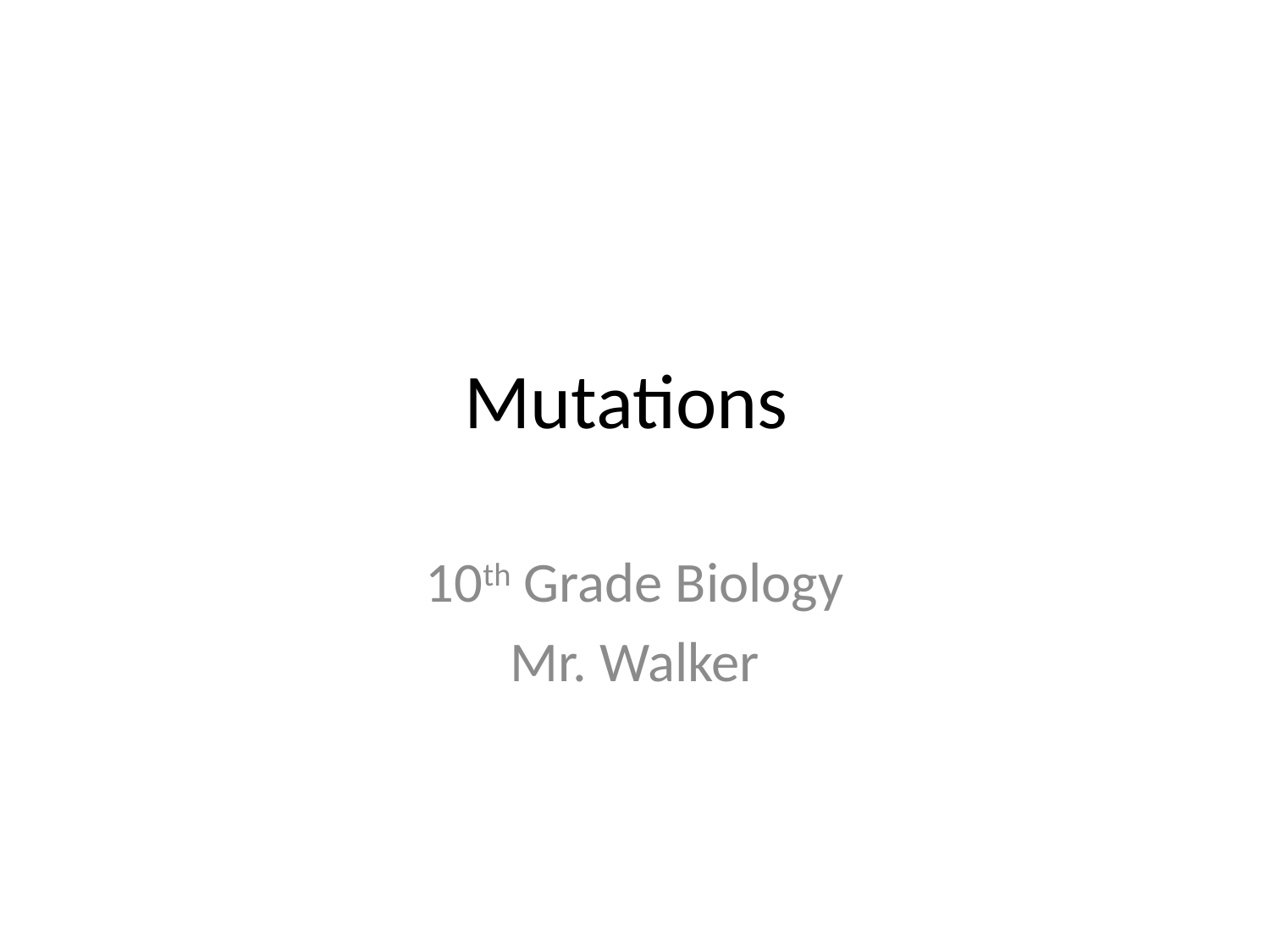

# Mutations
10th Grade Biology
Mr. Walker